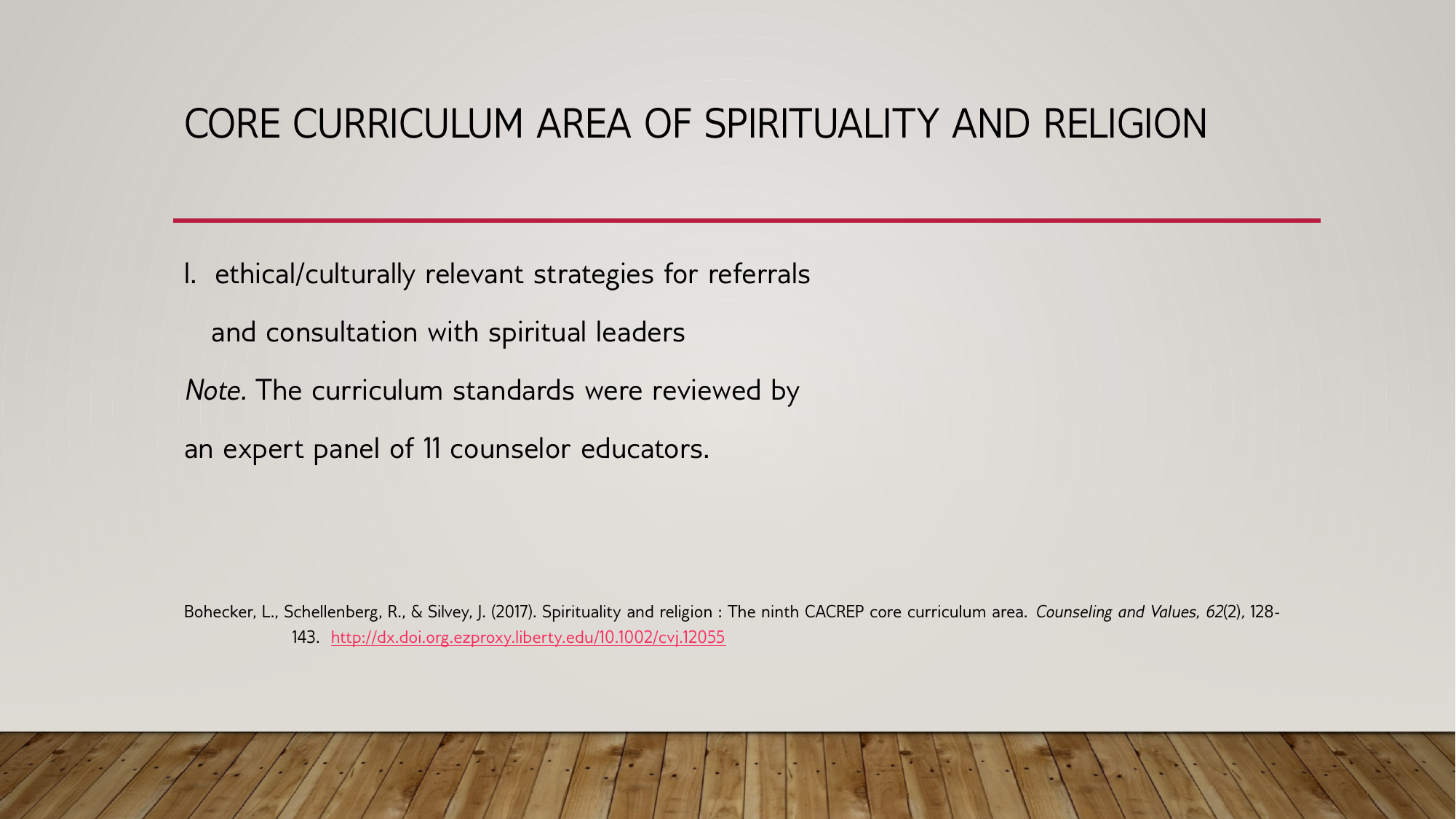

# Core Curriculum Area of Spirituality and Religion
l.  ethical/culturally relevant strategies for referrals
   and consultation with spiritual leaders
Note. The curriculum standards were reviewed by
an expert panel of 11 counselor educators.

Bohecker, L., Schellenberg, R., & Silvey, J. (2017). Spirituality and religion : The ninth CACREP core curriculum area. Counseling and Values, 62(2), 128-	143.  http://dx.doi.org.ezproxy.liberty.edu/10.1002/cvj.12055